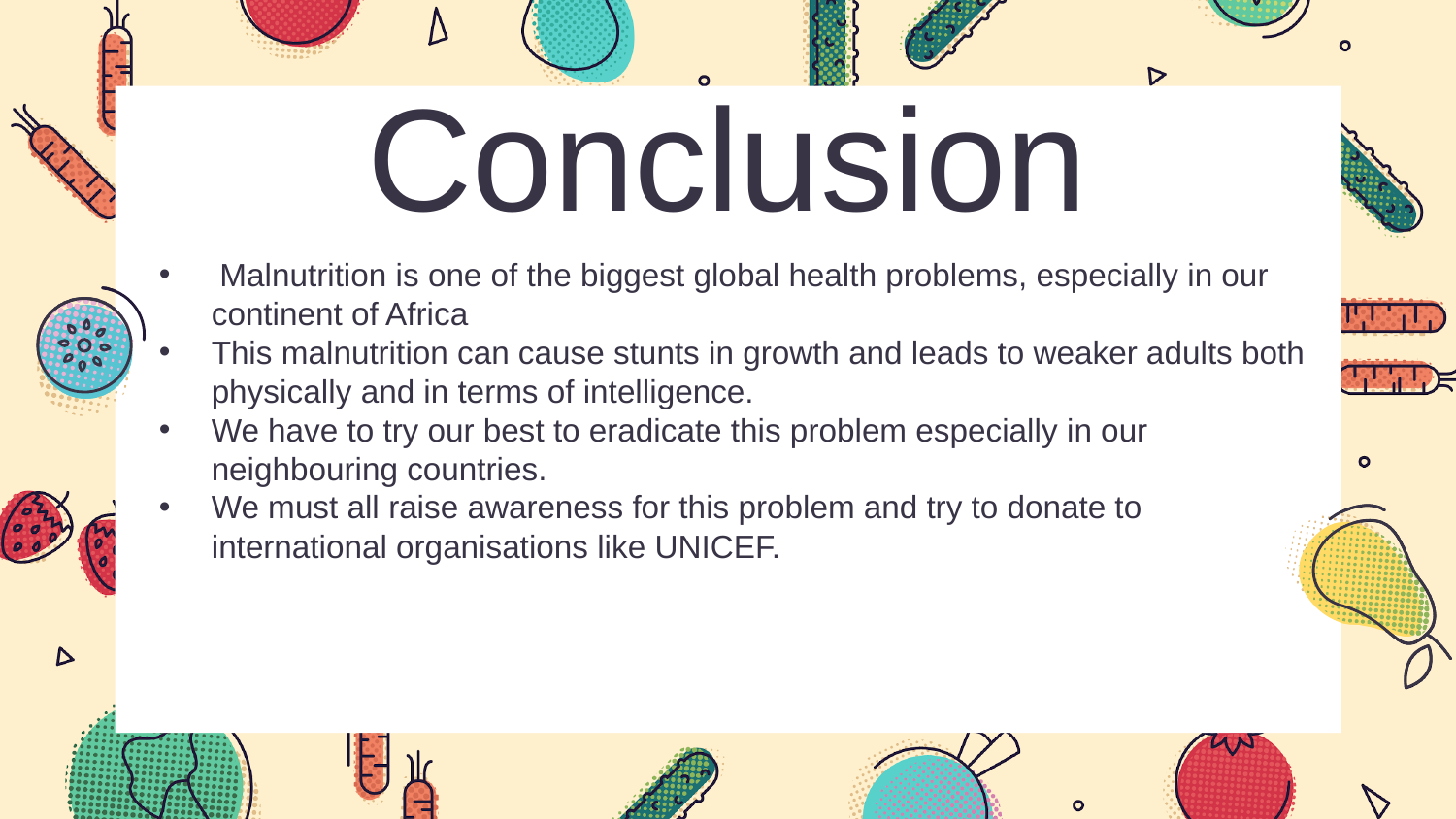

# Conclusion
 Malnutrition is one of the biggest global health problems, especially in our continent of Africa
This malnutrition can cause stunts in growth and leads to weaker adults both physically and in terms of intelligence.
We have to try our best to eradicate this problem especially in our neighbouring countries.
We must all raise awareness for this problem and try to donate to international organisations like UNICEF.